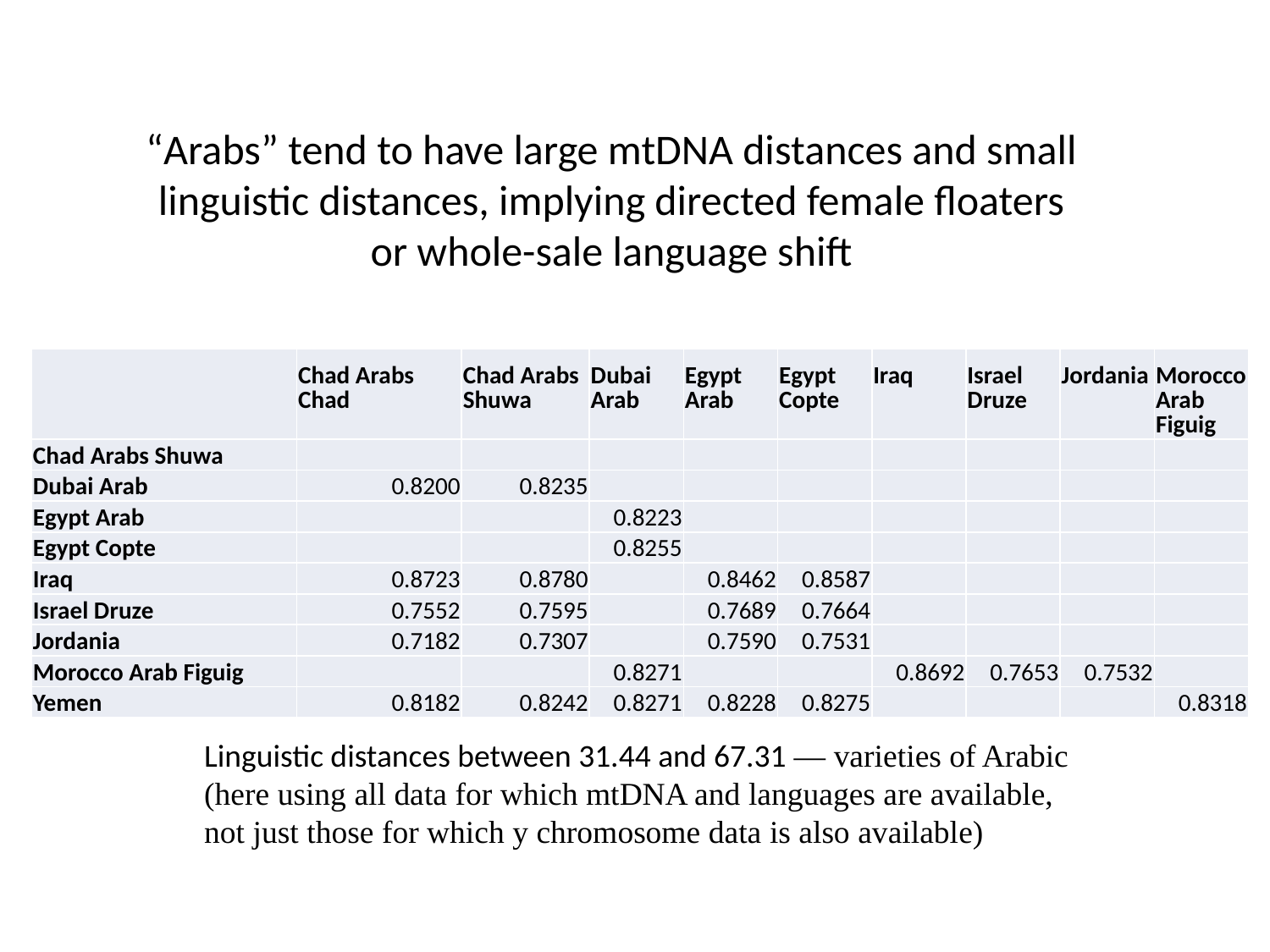

“Arabs” tend to have large mtDNA distances and small
linguistic distances, implying directed female floaters
or whole-sale language shift
|  | Chad Arabs Chad | Chad Arabs Shuwa | Dubai Arab | Egypt Arab | Egypt Copte | Iraq | Israel Druze | Jordania | Morocco Arab Figuig |
| --- | --- | --- | --- | --- | --- | --- | --- | --- | --- |
| Chad Arabs Shuwa |  |  |  |  |  |  |  |  |  |
| Dubai Arab | 0.8200 | 0.8235 |  |  |  |  |  |  |  |
| Egypt Arab |  |  | 0.8223 |  |  |  |  |  |  |
| Egypt Copte |  |  | 0.8255 |  |  |  |  |  |  |
| Iraq | 0.8723 | 0.8780 |  | 0.8462 | 0.8587 |  |  |  |  |
| Israel Druze | 0.7552 | 0.7595 |  | 0.7689 | 0.7664 |  |  |  |  |
| Jordania | 0.7182 | 0.7307 |  | 0.7590 | 0.7531 |  |  |  |  |
| Morocco Arab Figuig |  |  | 0.8271 |  |  | 0.8692 | 0.7653 | 0.7532 |  |
| Yemen | 0.8182 | 0.8242 | 0.8271 | 0.8228 | 0.8275 |  |  |  | 0.8318 |
Linguistic distances between 31.44 and 67.31 — varieties of Arabic
(here using all data for which mtDNA and languages are available,
not just those for which y chromosome data is also available)